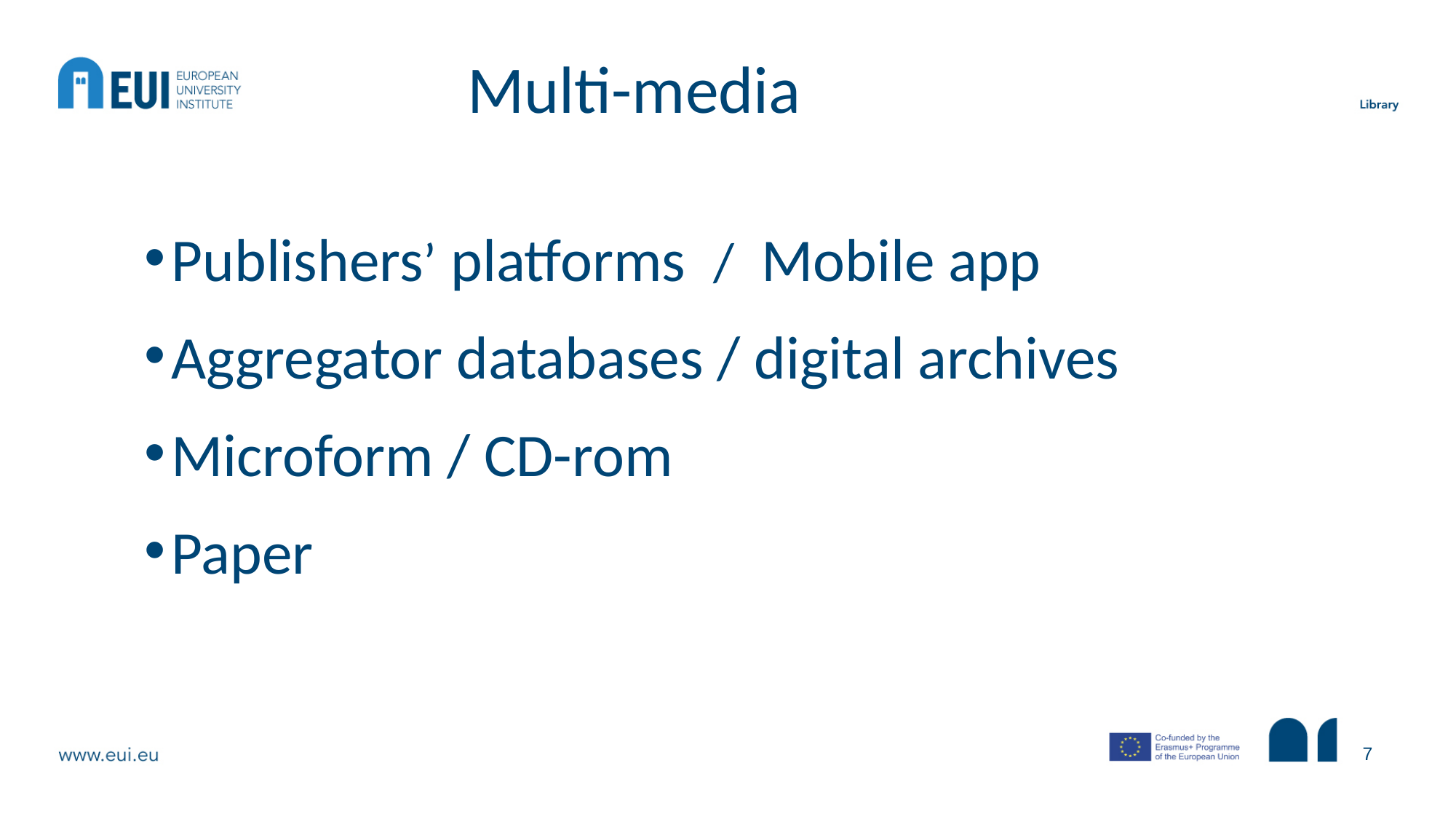

# Multi-media
Publishers’ platforms  /  Mobile app
Aggregator databases / digital archives
Microform / CD-rom
Paper
7